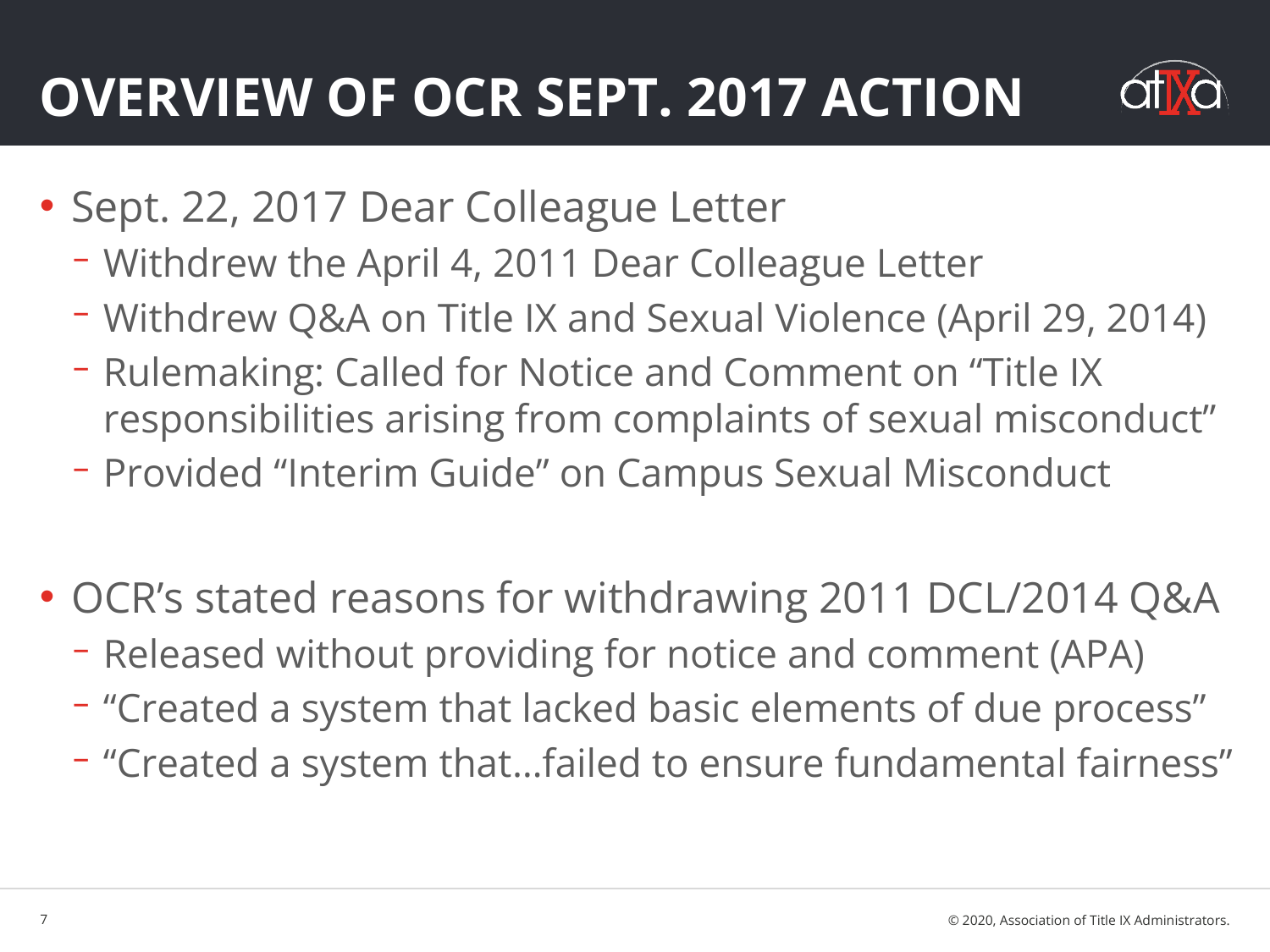

# Overview of OCR Sept. 2017 Action
Sept. 22, 2017 Dear Colleague Letter
Withdrew the April 4, 2011 Dear Colleague Letter
Withdrew Q&A on Title IX and Sexual Violence (April 29, 2014)
Rulemaking: Called for Notice and Comment on “Title IX responsibilities arising from complaints of sexual misconduct”
Provided “Interim Guide” on Campus Sexual Misconduct

OCR’s stated reasons for withdrawing 2011 DCL/2014 Q&A
Released without providing for notice and comment (APA)
“Created a system that lacked basic elements of due process”
“Created a system that…failed to ensure fundamental fairness”